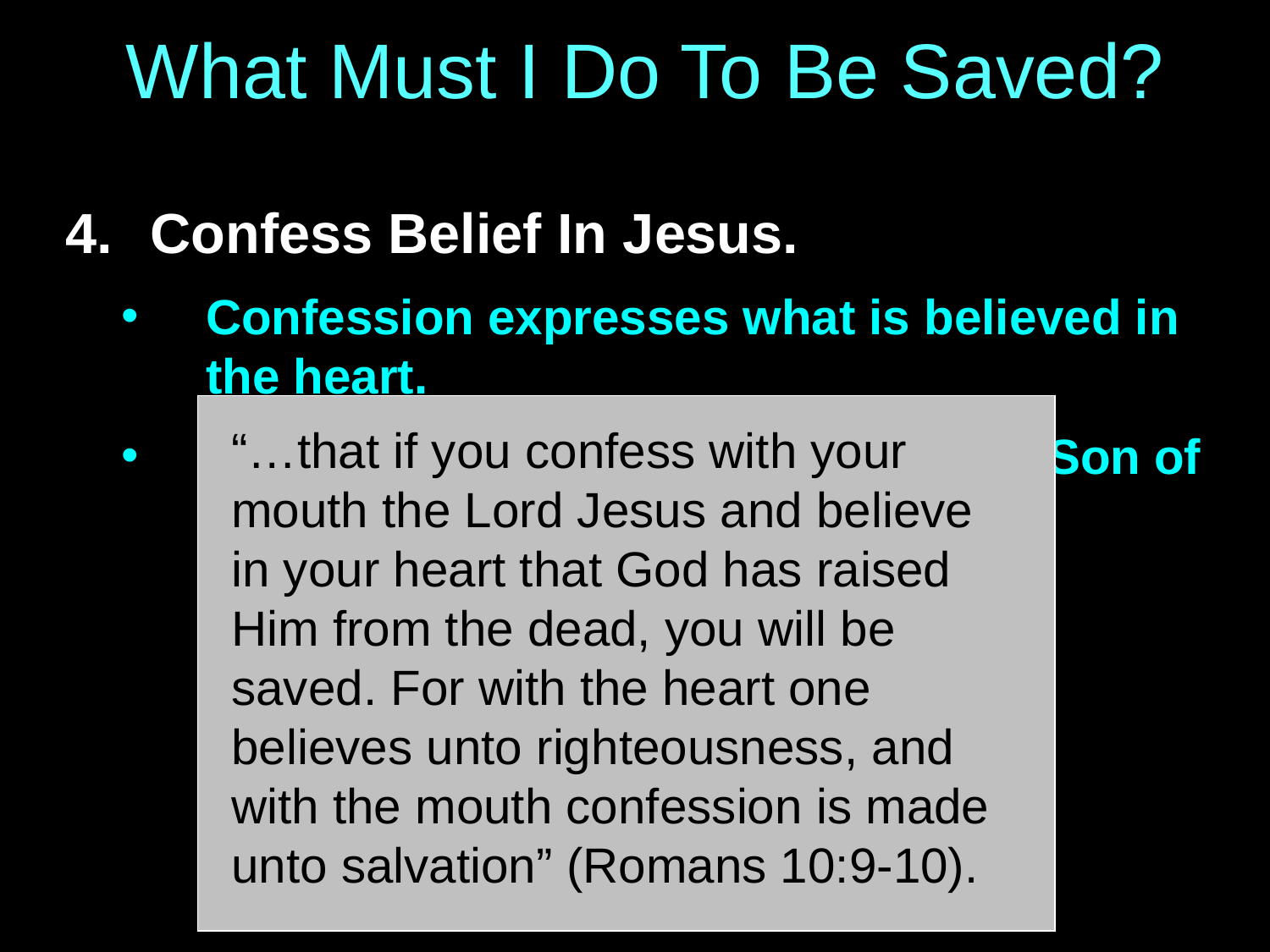

# What Must I Do To Be Saved?
Confess Belief In Jesus.
Confession expresses what is believed in the heart.
One must confess that Jesus is the Son of God in order to be saved.

“…that if you confess with your mouth the Lord Jesus and believe in your heart that God has raised Him from the dead, you will be saved. For with the heart one believes unto righteousness, and with the mouth confession is made unto salvation” (Romans 10:9-10).